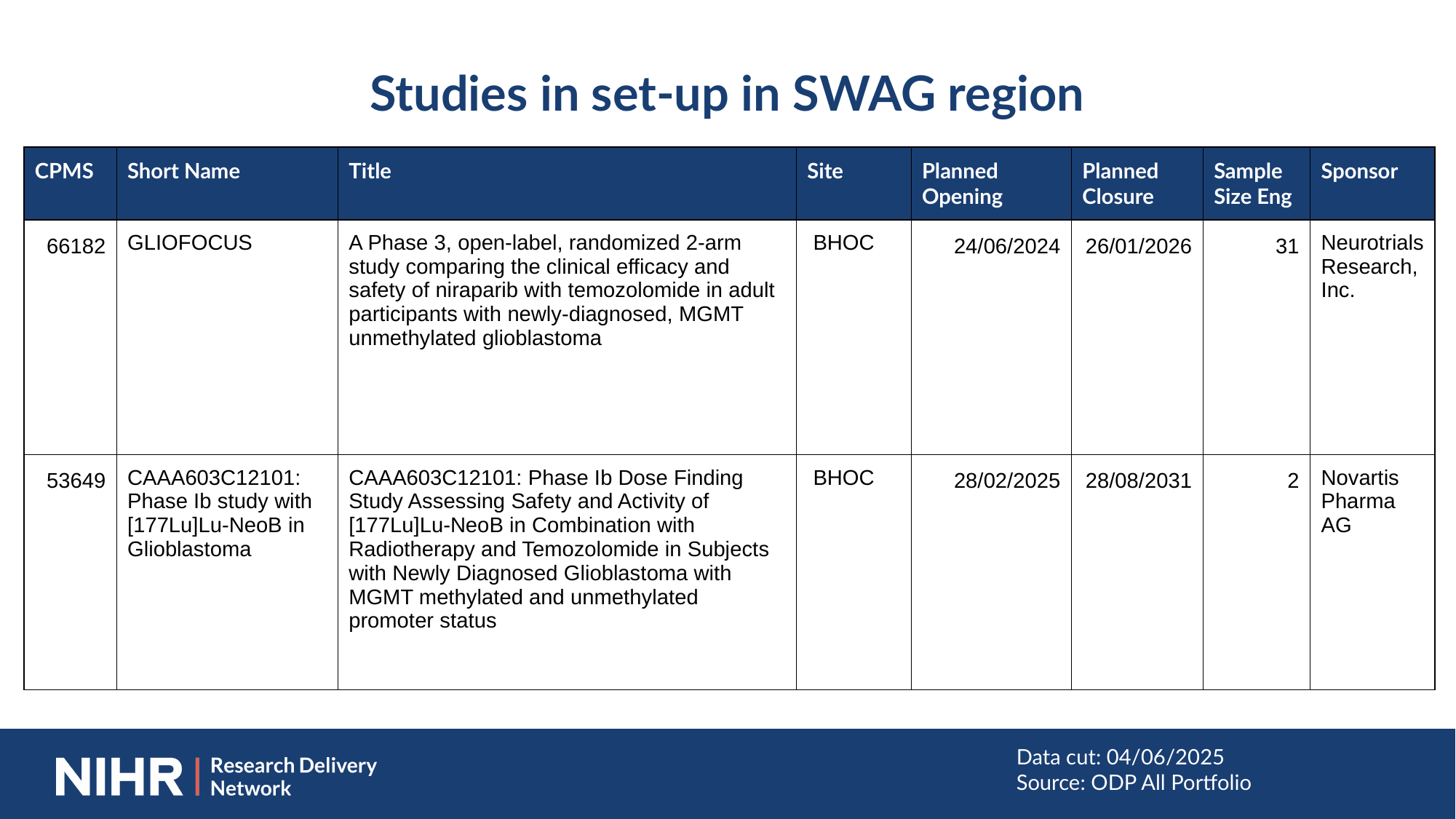

Studies in set-up in SWAG region
| CPMS | Short Name | Title | Site | Planned Opening | Planned Closure | Sample Size Eng | Sponsor |
| --- | --- | --- | --- | --- | --- | --- | --- |
| 66182 | GLIOFOCUS | A Phase 3, open-label, randomized 2-arm study comparing the clinical efficacy and safety of niraparib with temozolomide in adult participants with newly-diagnosed, MGMT unmethylated glioblastoma | BHOC | 24/06/2024 | 26/01/2026 | 31 | Neurotrials Research, Inc. |
| 53649 | CAAA603C12101: Phase Ib study with [177Lu]Lu-NeoB in Glioblastoma | CAAA603C12101: Phase Ib Dose Finding Study Assessing Safety and Activity of [177Lu]Lu-NeoB in Combination with Radiotherapy and Temozolomide in Subjects with Newly Diagnosed Glioblastoma with MGMT methylated and unmethylated promoter status | BHOC | 28/02/2025 | 28/08/2031 | 2 | Novartis Pharma AG |
Data cut: 04/06/2025
Source: ODP All Portfolio